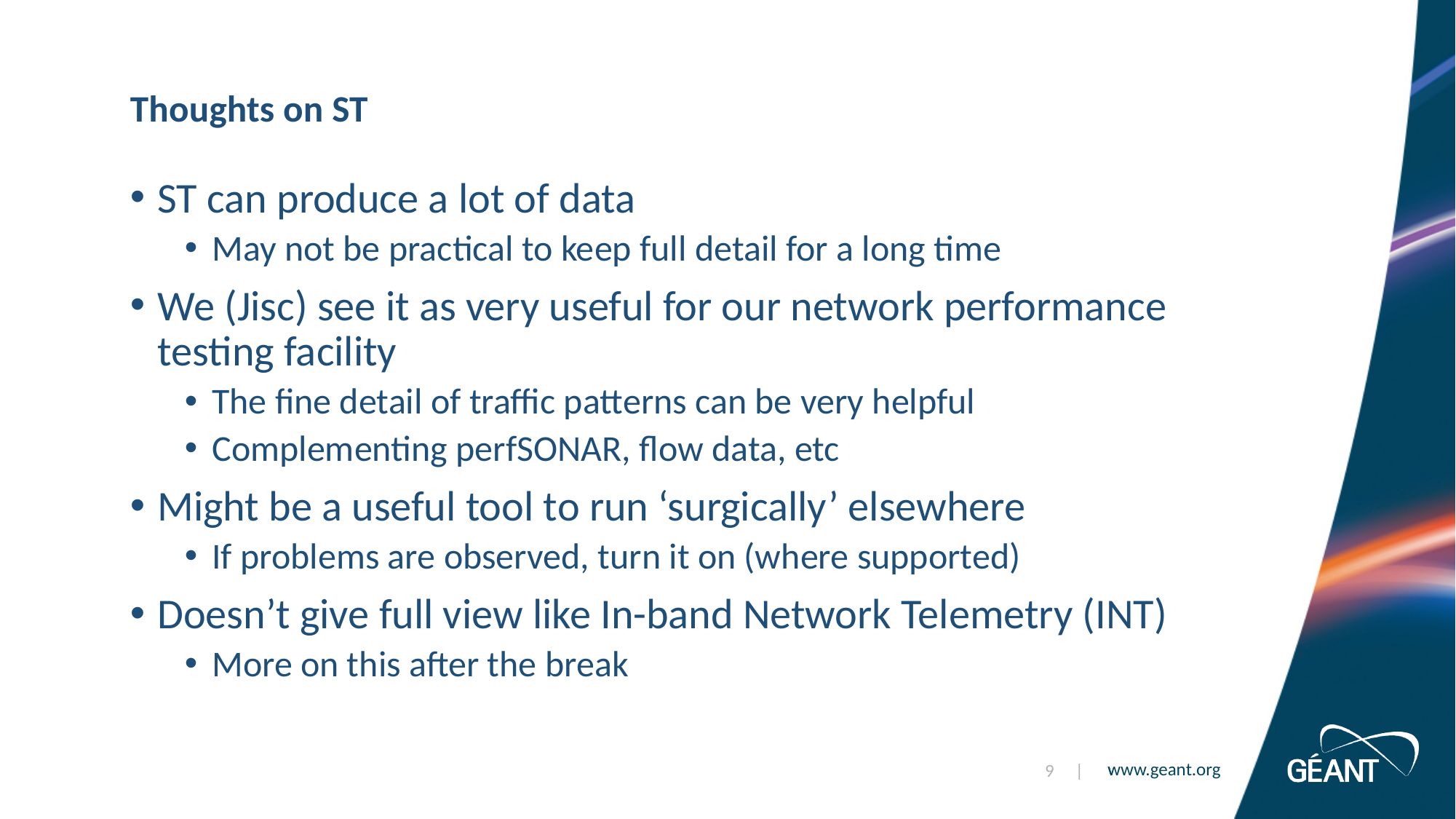

# Thoughts on ST
ST can produce a lot of data
May not be practical to keep full detail for a long time
We (Jisc) see it as very useful for our network performance testing facility
The fine detail of traffic patterns can be very helpful
Complementing perfSONAR, flow data, etc
Might be a useful tool to run ‘surgically’ elsewhere
If problems are observed, turn it on (where supported)
Doesn’t give full view like In-band Network Telemetry (INT)
More on this after the break
9     |